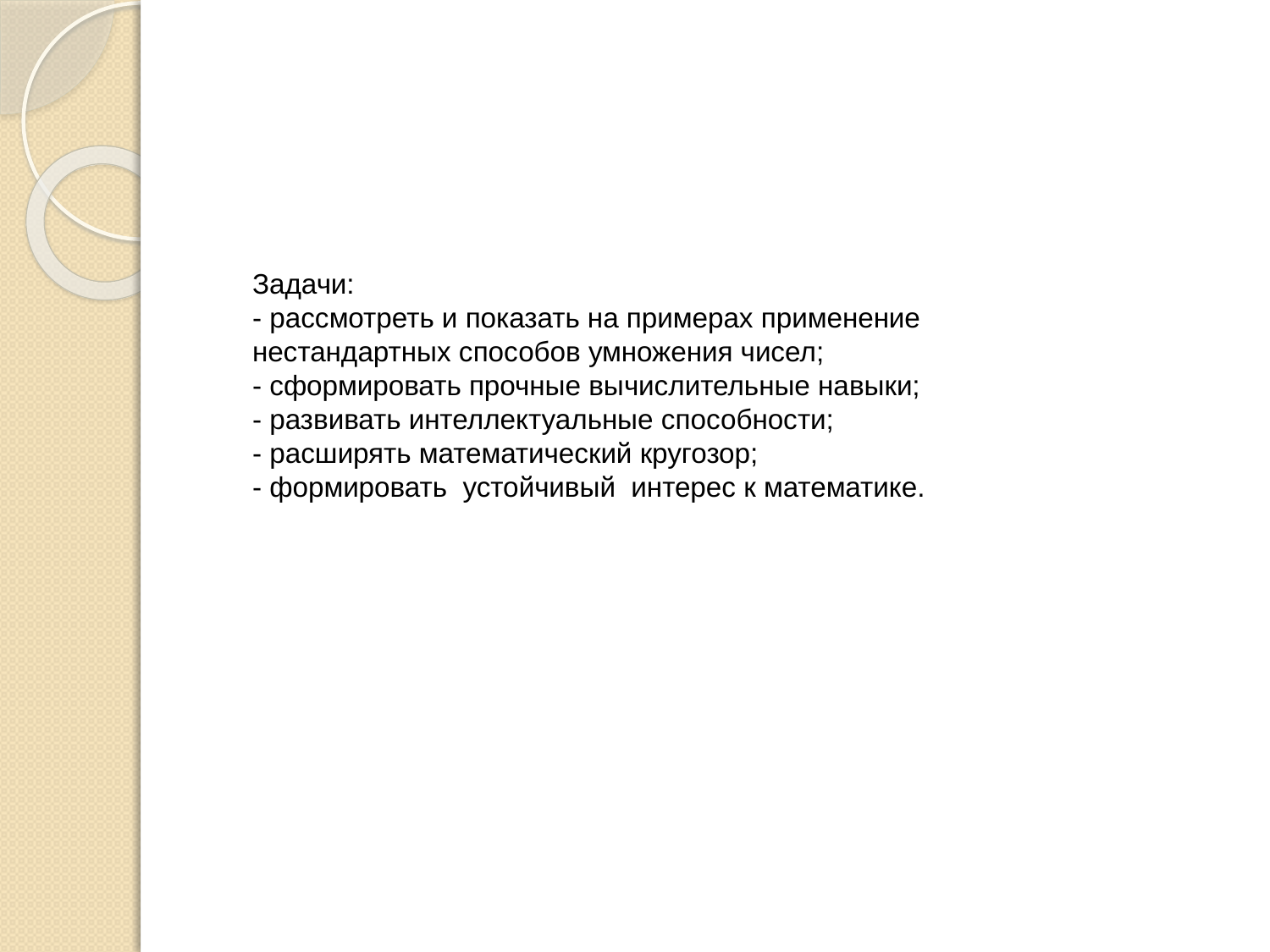

Задачи:
- рассмотреть и показать на примерах применение нестандартных способов умножения чисел;
- сформировать прочные вычислительные навыки;
- развивать интеллектуальные способности;
- расширять математический кругозор;
- формировать  устойчивый  интерес к математике.